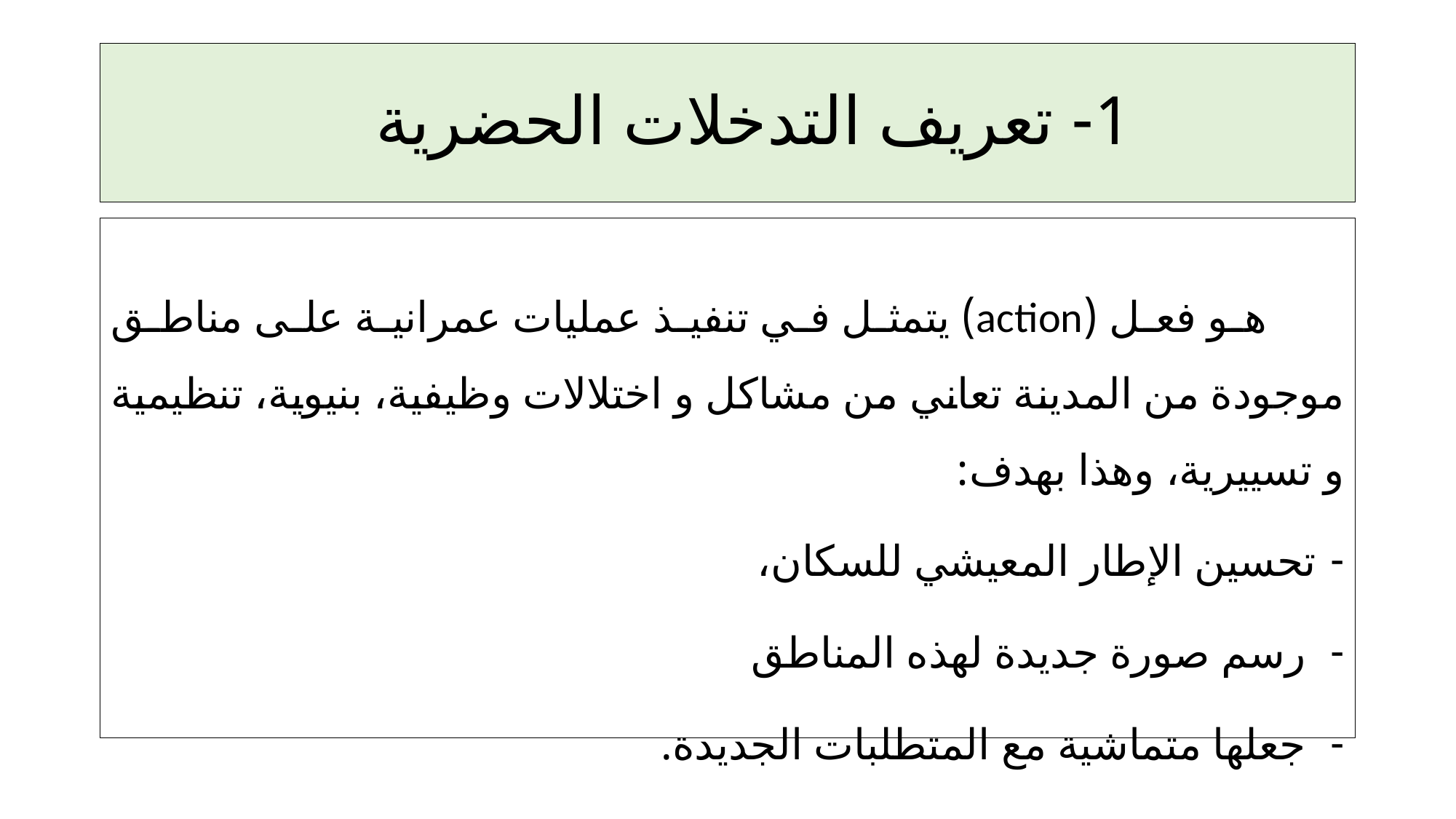

# 1- تعريف التدخلات الحضرية

       هو فعل (action) يتمثل في تنفيذ عمليات عمرانية على مناطق موجودة من المدينة تعاني من مشاكل و اختلالات وظيفية، بنيوية، تنظيمية و تسييرية، وهذا بهدف:
تحسين الإطار المعيشي للسكان،
 رسم صورة جديدة لهذه المناطق
 جعلها متماشية مع المتطلبات الجديدة.